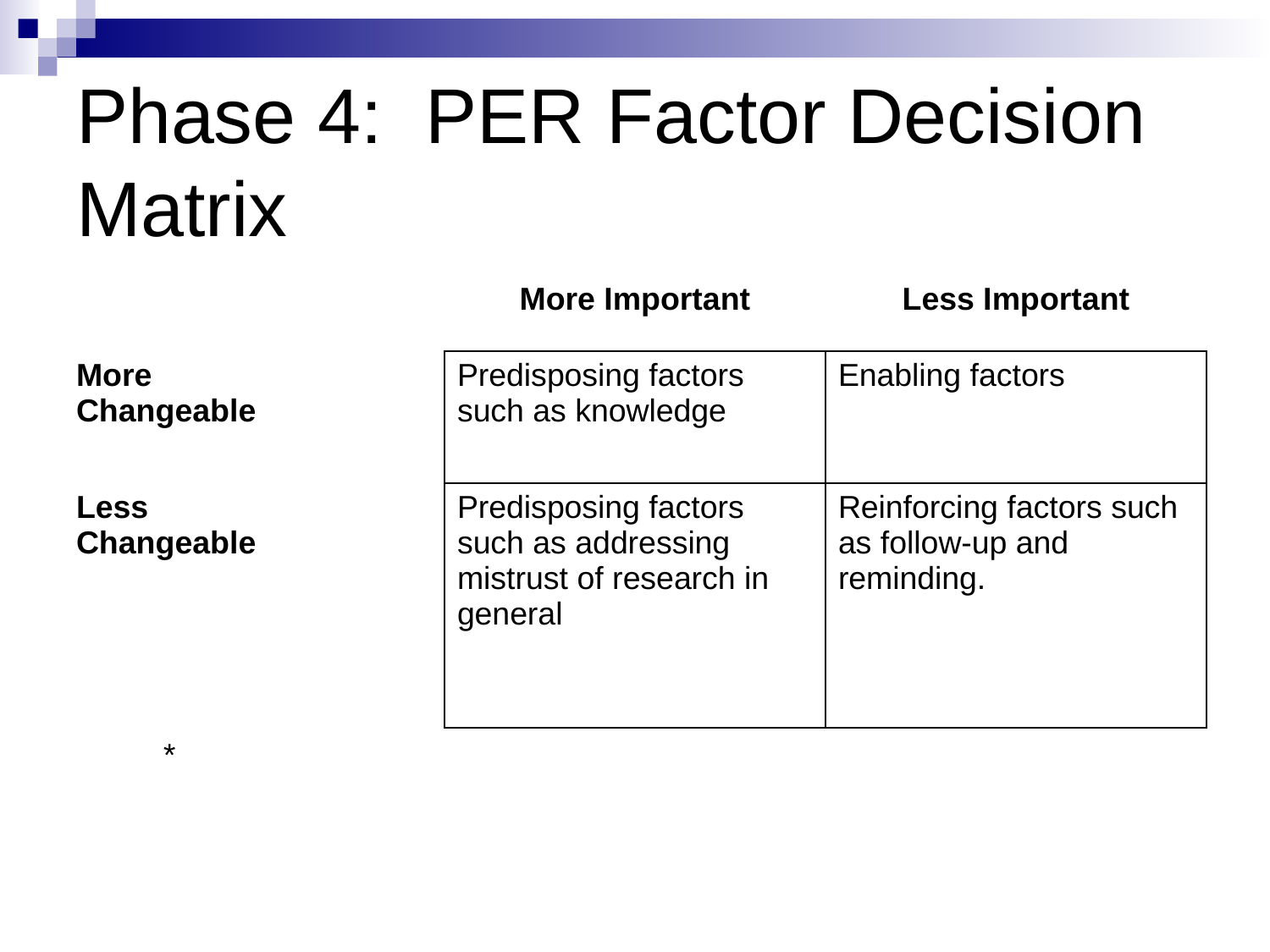

# Phase 4:  PER Factor Decision Matrix
|  | More Important | Less Important |
| --- | --- | --- |
| More Changeable | Predisposing factors such as knowledge | Enabling factors |
| Less Changeable | Predisposing factors such as addressing mistrust of research in general | Reinforcing factors such as follow-up and reminding. |
*